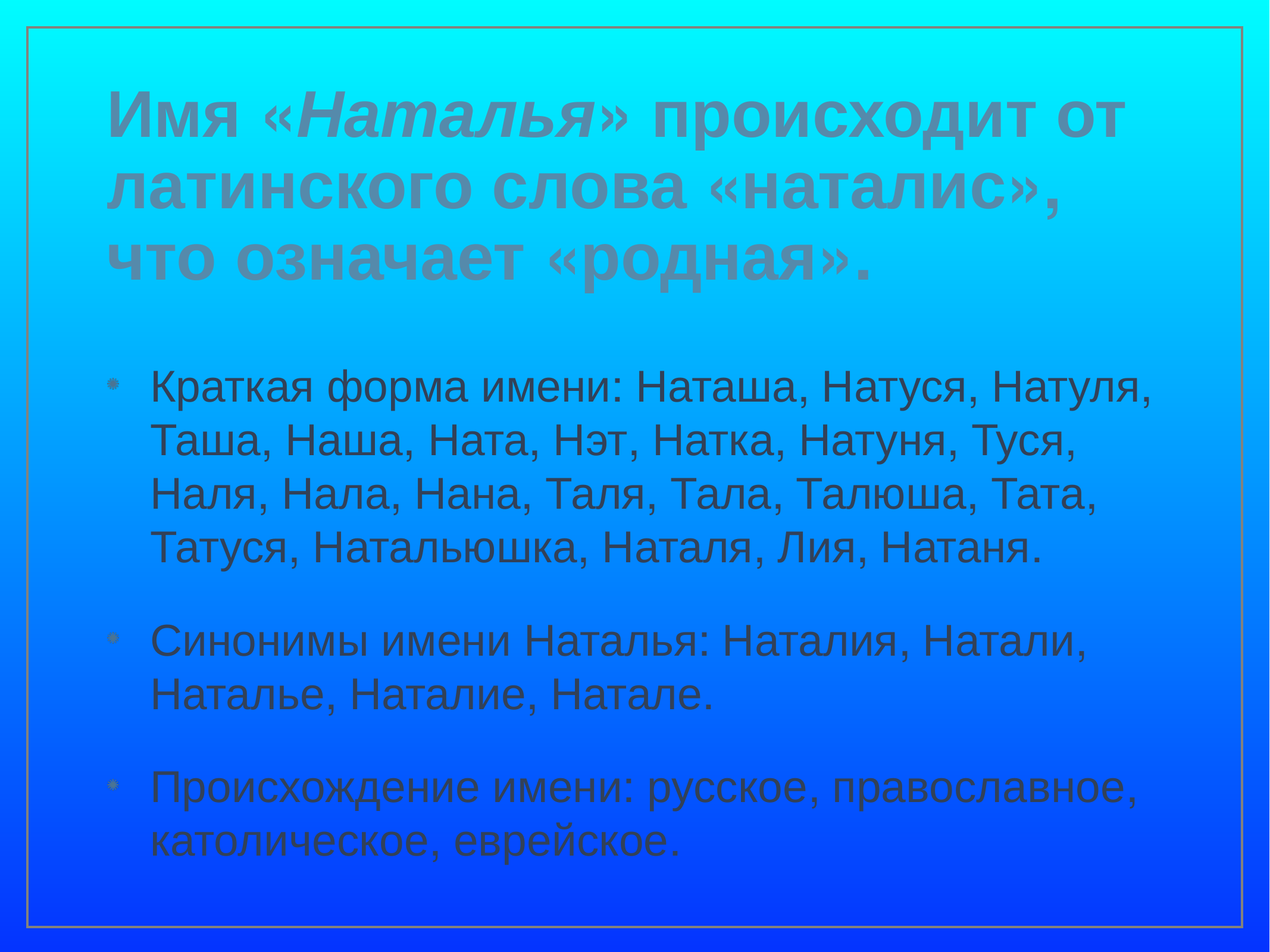

# Имя «Наталья» происходит от латинского слова «наталис», что означает «родная».
Краткая форма имени: Наташа, Натуся, Натуля, Таша, Наша, Ната, Нэт, Натка, Натуня, Туся, Наля, Нала, Нана, Таля, Тала, Талюша, Тата, Татуся, Натальюшка, Наталя, Лия, Натаня.
Синонимы имени Наталья: Наталия, Натали, Наталье, Наталие, Натале.
Происхождение имени: русское, православное, католическое, еврейское.